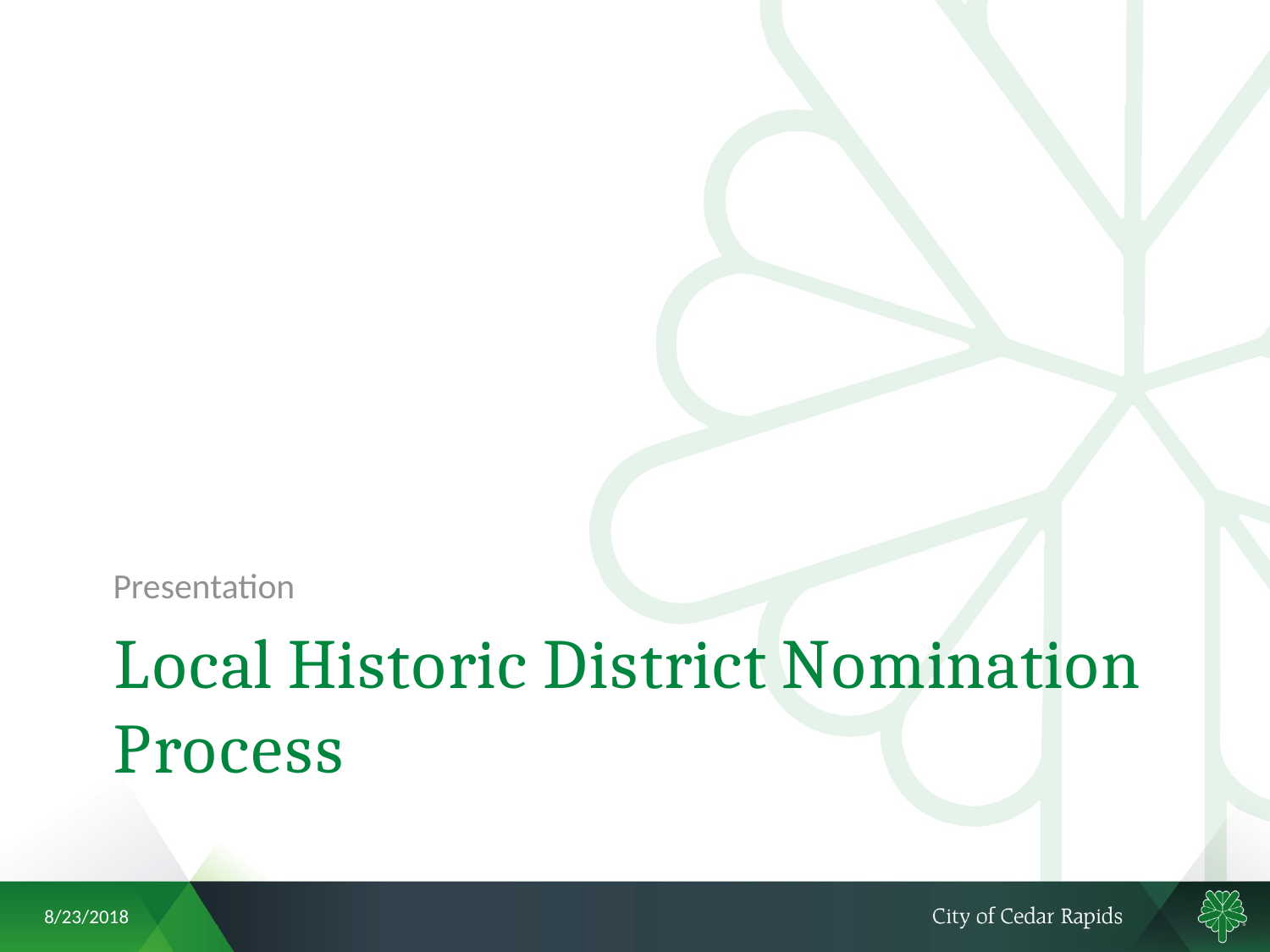

Presentation
# Local Historic District Nomination Process

8/23/2018